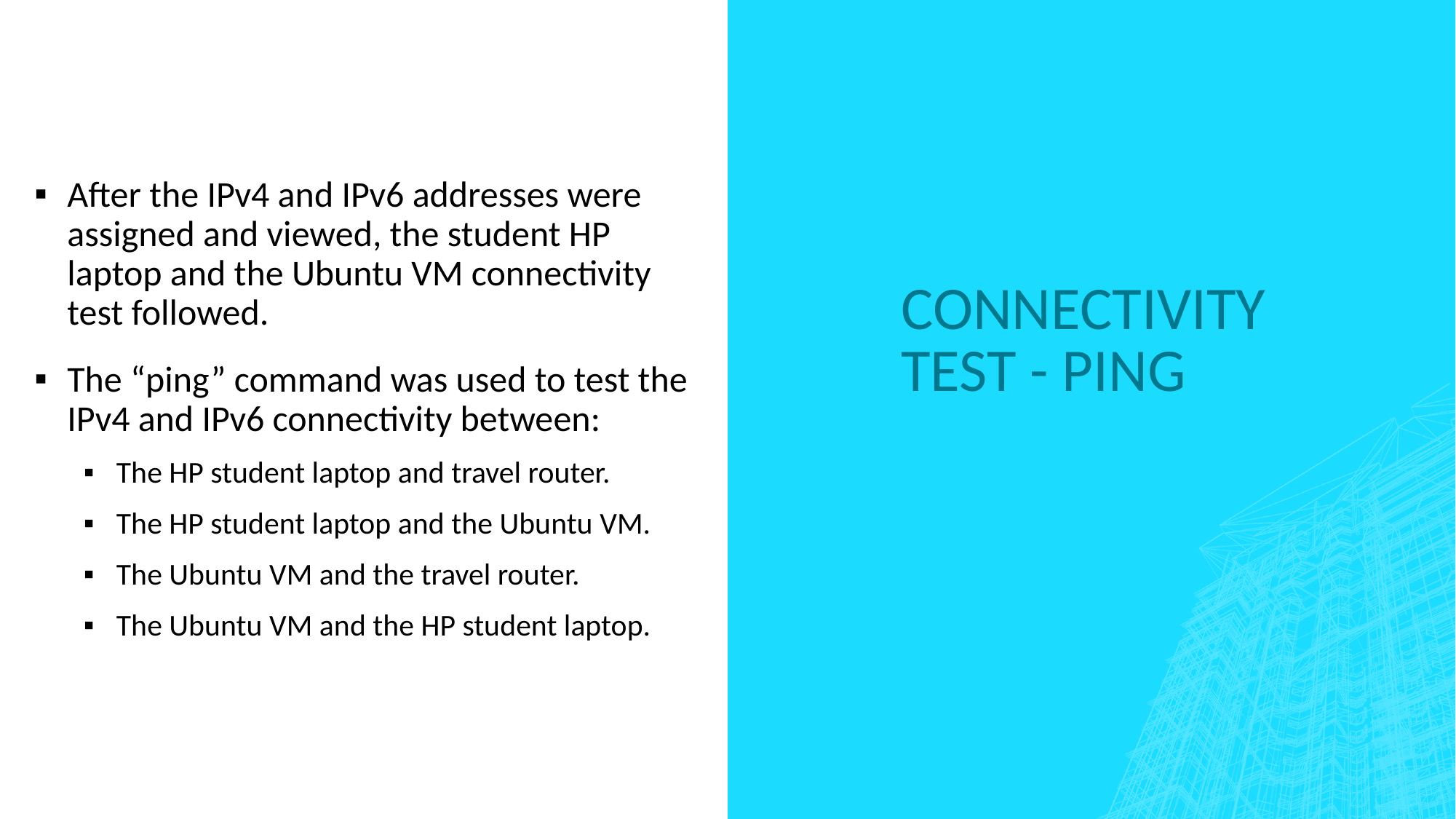

After the IPv4 and IPv6 addresses were assigned and viewed, the student HP laptop and the Ubuntu VM connectivity test followed.
The “ping” command was used to test the IPv4 and IPv6 connectivity between:
The HP student laptop and travel router.
The HP student laptop and the Ubuntu VM.
The Ubuntu VM and the travel router.
The Ubuntu VM and the HP student laptop.
Connectivity Test - Ping